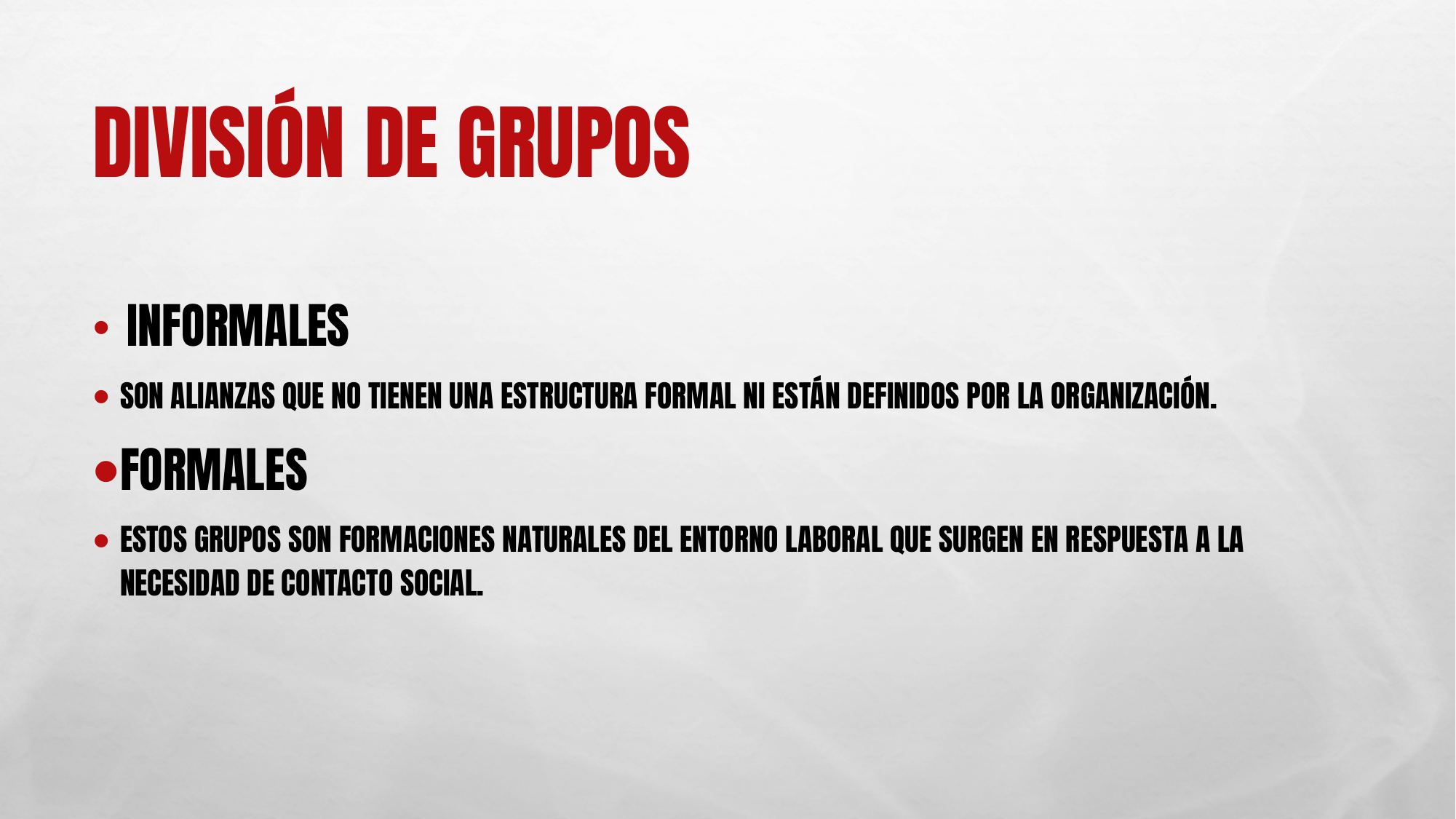

# División de grupos
 Informales
son alianzas que no tienen una estructura formal ni están definidos por la organización.
Formales
Estos grupos son formaciones naturales del entorno laboral que surgen en respuesta a la necesidad de contacto social.